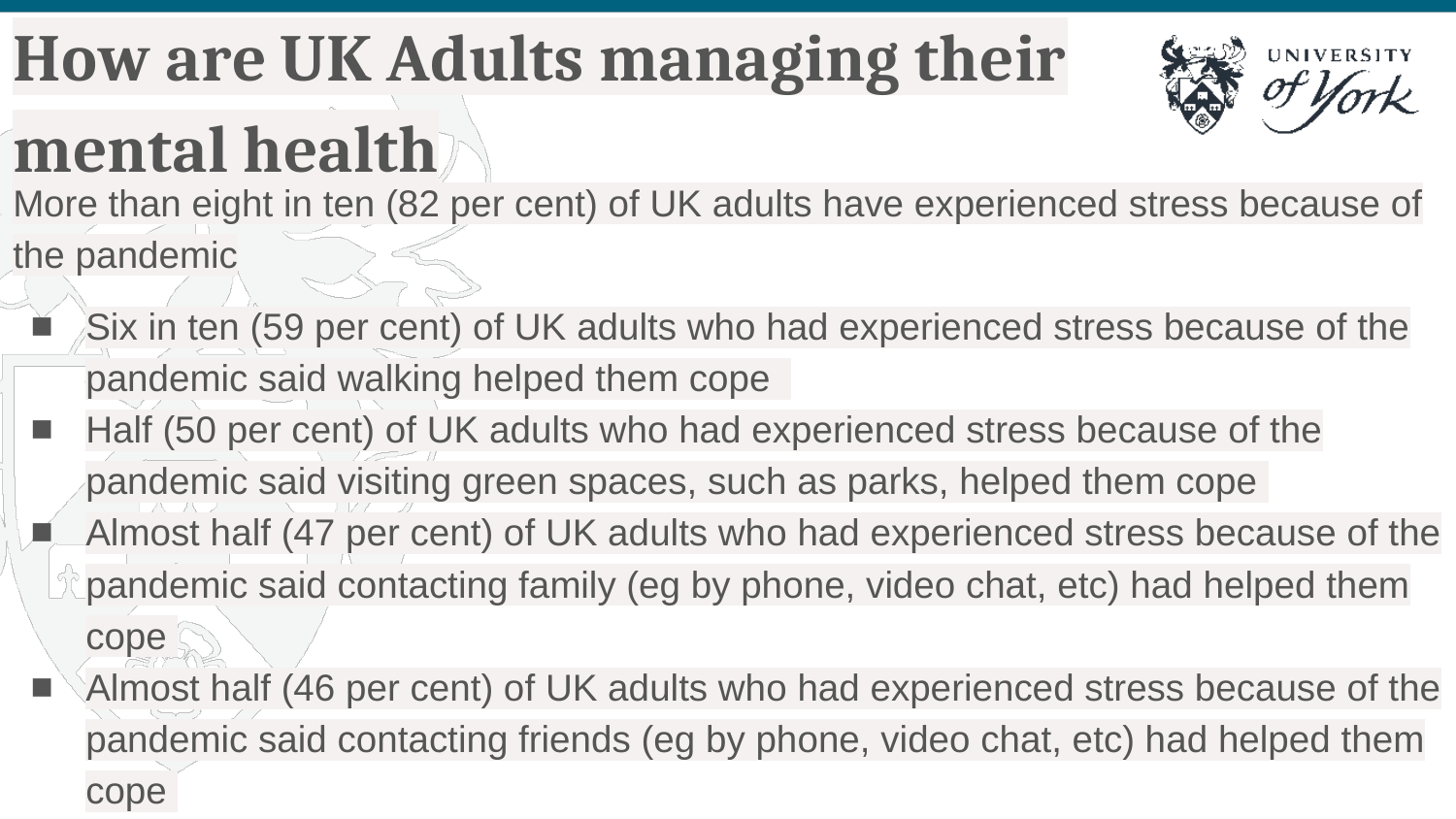

# How are UK Adults managing their mental health
More than eight in ten (82 per cent) of UK adults have experienced stress because of the pandemic
Six in ten (59 per cent) of UK adults who had experienced stress because of the pandemic said walking helped them cope
Half (50 per cent) of UK adults who had experienced stress because of the pandemic said visiting green spaces, such as parks, helped them cope
Almost half (47 per cent) of UK adults who had experienced stress because of the pandemic said contacting family (eg by phone, video chat, etc) had helped them cope
Almost half (46 per cent) of UK adults who had experienced stress because of the pandemic said contacting friends (eg by phone, video chat, etc) had helped them cope